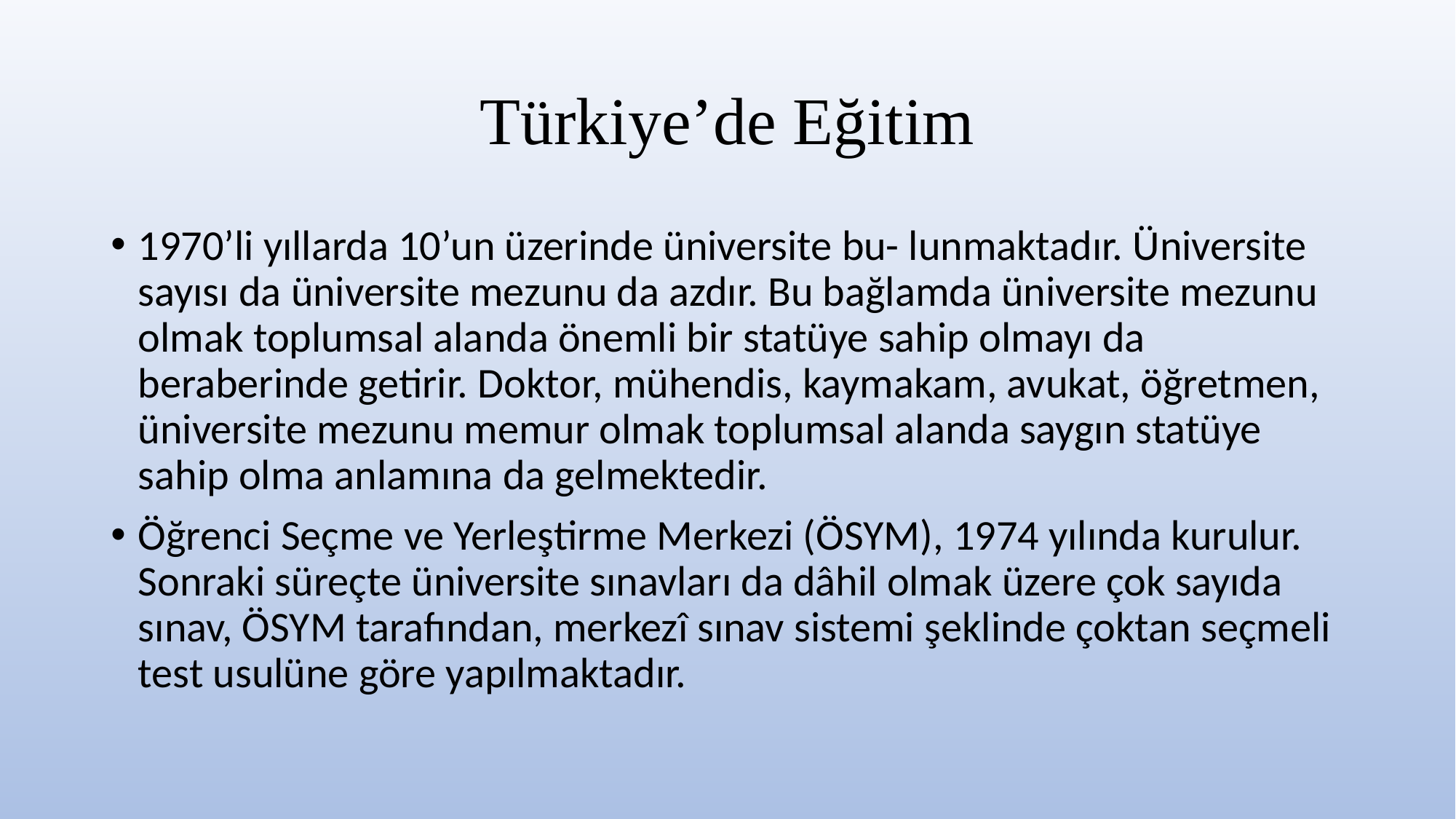

# Türkiye’de Eğitim
1970’li yıllarda 10’un üzerinde üniversite bu- lunmaktadır. Üniversite sayısı da üniversite mezunu da azdır. Bu bağlamda üniversite mezunu olmak toplumsal alanda önemli bir statüye sahip olmayı da beraberinde getirir. Doktor, mühendis, kaymakam, avukat, öğretmen, üniversite mezunu memur olmak toplumsal alanda saygın statüye sahip olma anlamına da gelmektedir.
Öğrenci Seçme ve Yerleştirme Merkezi (ÖSYM), 1974 yılında kurulur. Sonraki süreçte üniversite sınavları da dâhil olmak üzere çok sayıda sınav, ÖSYM tarafından, merkezî sınav sistemi şeklinde çoktan seçmeli test usulüne göre yapılmaktadır.